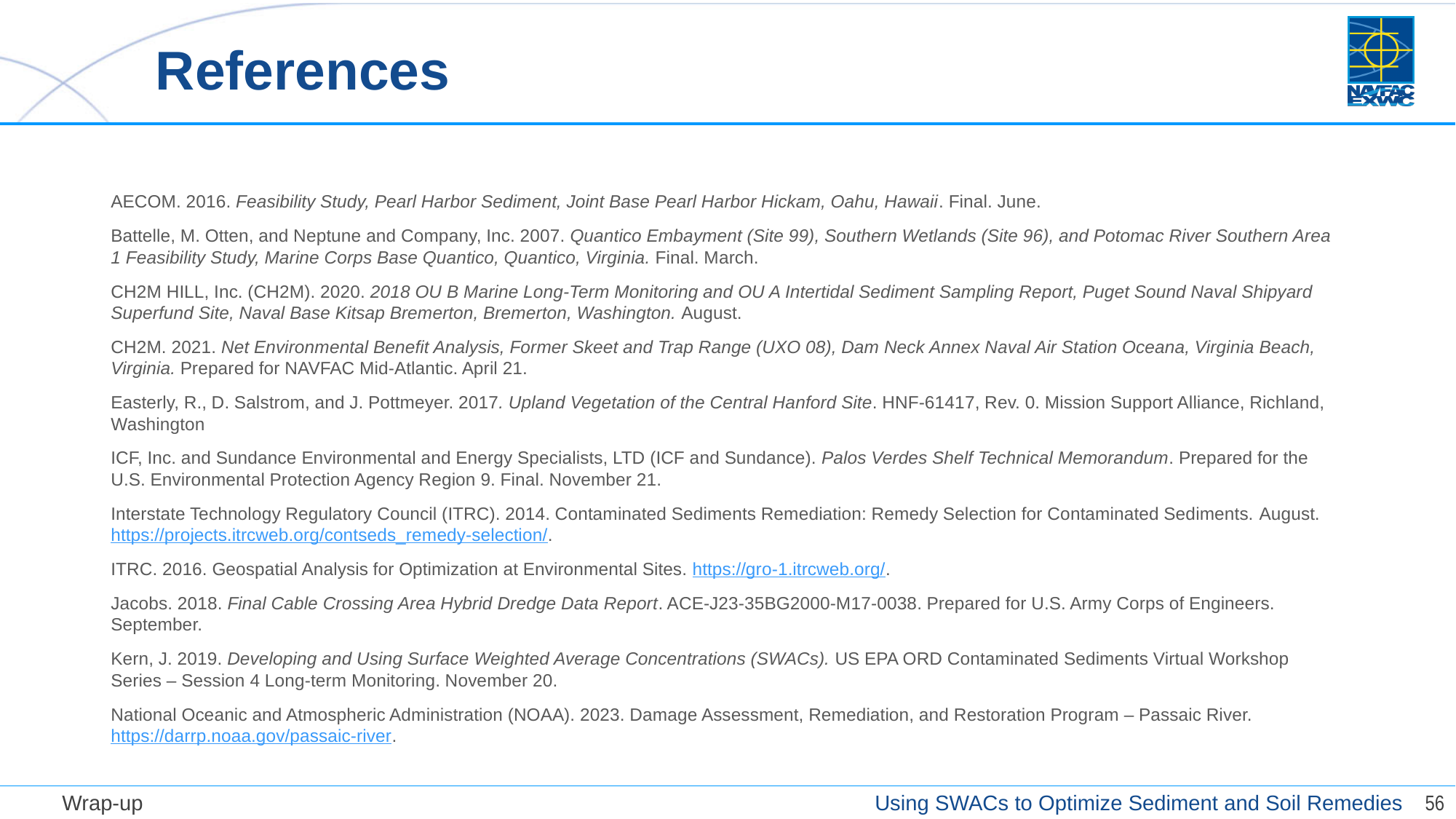

# References
AECOM. 2016. Feasibility Study, Pearl Harbor Sediment, Joint Base Pearl Harbor Hickam, Oahu, Hawaii. Final. June.
Battelle, M. Otten, and Neptune and Company, Inc. 2007. Quantico Embayment (Site 99), Southern Wetlands (Site 96), and Potomac River Southern Area 1 Feasibility Study, Marine Corps Base Quantico, Quantico, Virginia. Final. March.
CH2M HILL, Inc. (CH2M). 2020. 2018 OU B Marine Long-Term Monitoring and OU A Intertidal Sediment Sampling Report, Puget Sound Naval Shipyard Superfund Site, Naval Base Kitsap Bremerton, Bremerton, Washington. August.
CH2M. 2021. Net Environmental Benefit Analysis, Former Skeet and Trap Range (UXO 08), Dam Neck Annex Naval Air Station Oceana, Virginia Beach, Virginia. Prepared for NAVFAC Mid-Atlantic. April 21.
Easterly, R., D. Salstrom, and J. Pottmeyer. 2017. Upland Vegetation of the Central Hanford Site. HNF-61417, Rev. 0. Mission Support Alliance, Richland, Washington
ICF, Inc. and Sundance Environmental and Energy Specialists, LTD (ICF and Sundance). Palos Verdes Shelf Technical Memorandum. Prepared for the U.S. Environmental Protection Agency Region 9. Final. November 21.
Interstate Technology Regulatory Council (ITRC). 2014. Contaminated Sediments Remediation: Remedy Selection for Contaminated Sediments. August. https://projects.itrcweb.org/contseds_remedy-selection/.
ITRC. 2016. Geospatial Analysis for Optimization at Environmental Sites. https://gro-1.itrcweb.org/.
Jacobs. 2018. Final Cable Crossing Area Hybrid Dredge Data Report. ACE-J23-35BG2000-M17-0038. Prepared for U.S. Army Corps of Engineers. September.
Kern, J. 2019. Developing and Using Surface Weighted Average Concentrations (SWACs). US EPA ORD Contaminated Sediments Virtual Workshop Series – Session 4 Long-term Monitoring. November 20.
National Oceanic and Atmospheric Administration (NOAA). 2023. Damage Assessment, Remediation, and Restoration Program – Passaic River. https://darrp.noaa.gov/passaic-river.
Wrap-up